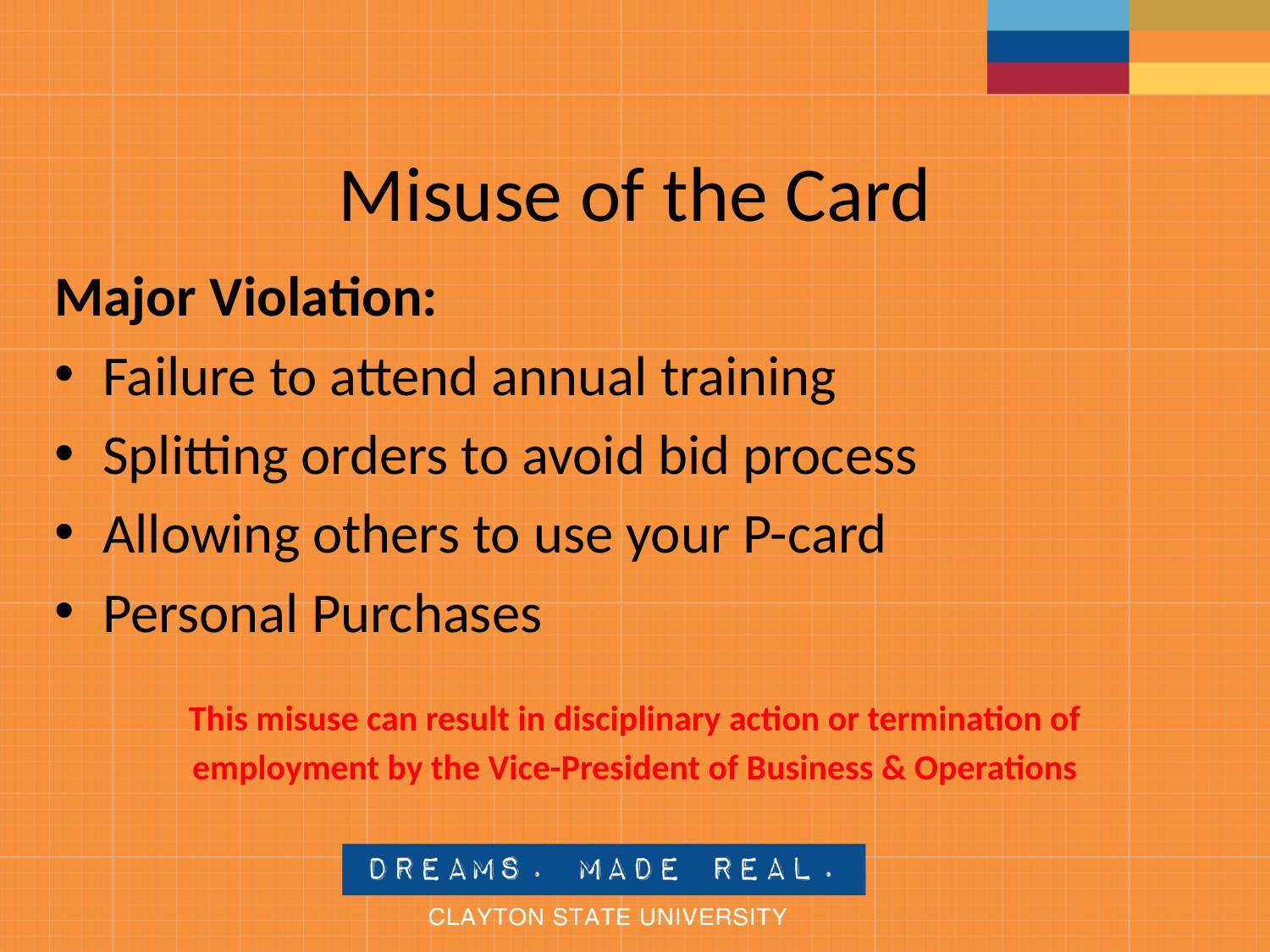

# Misuse of the Card
Major Violation:
Failure to attend annual training
Splitting orders to avoid bid process
Allowing others to use your P-card
Personal Purchases

This misuse can result in disciplinary action or termination of
employment by the Vice-President of Business & Operations